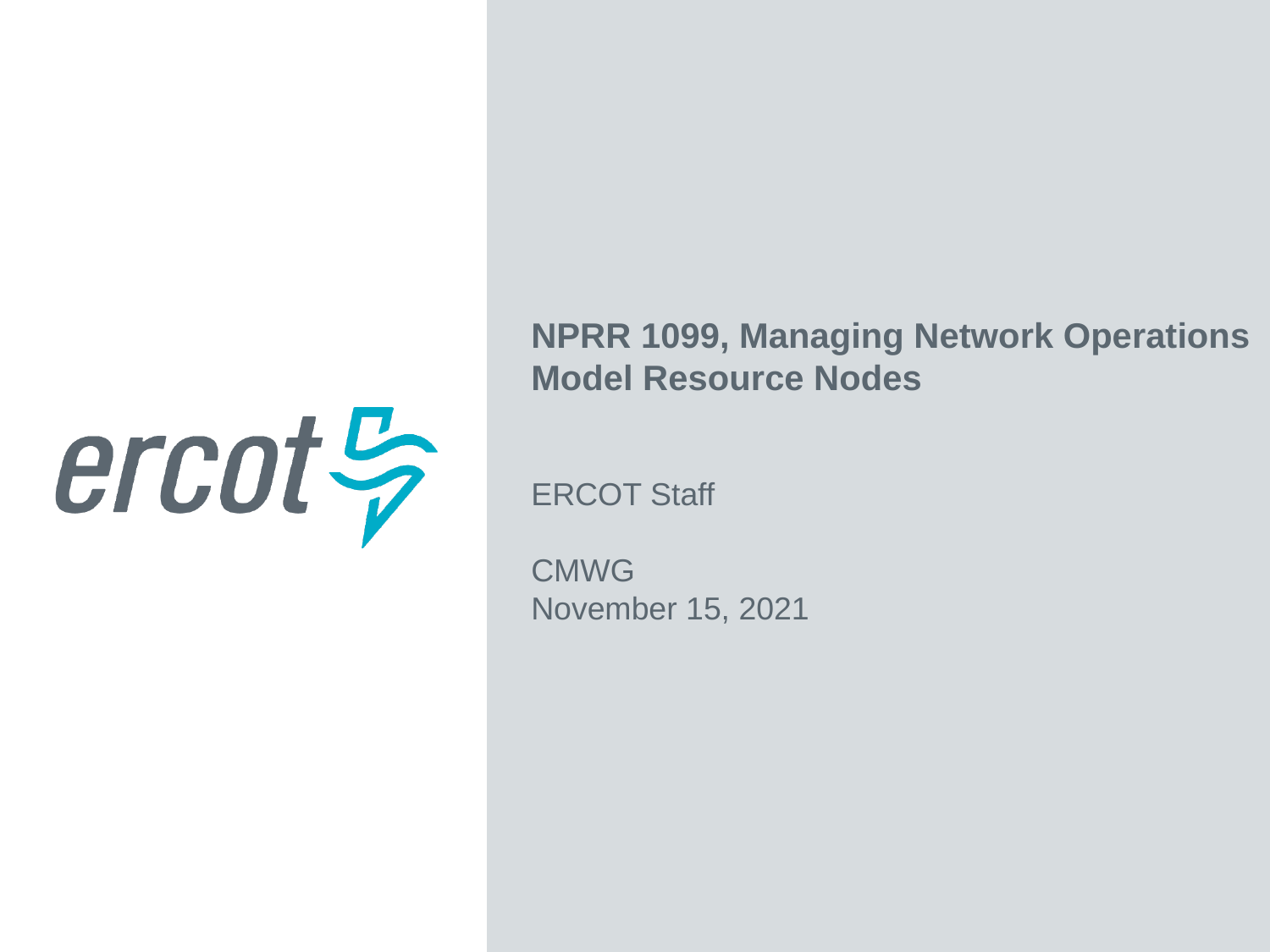

NPRR 1099, Managing Network Operations Model Resource Nodes

ERCOT Staff

CMWG
November 15, 2021